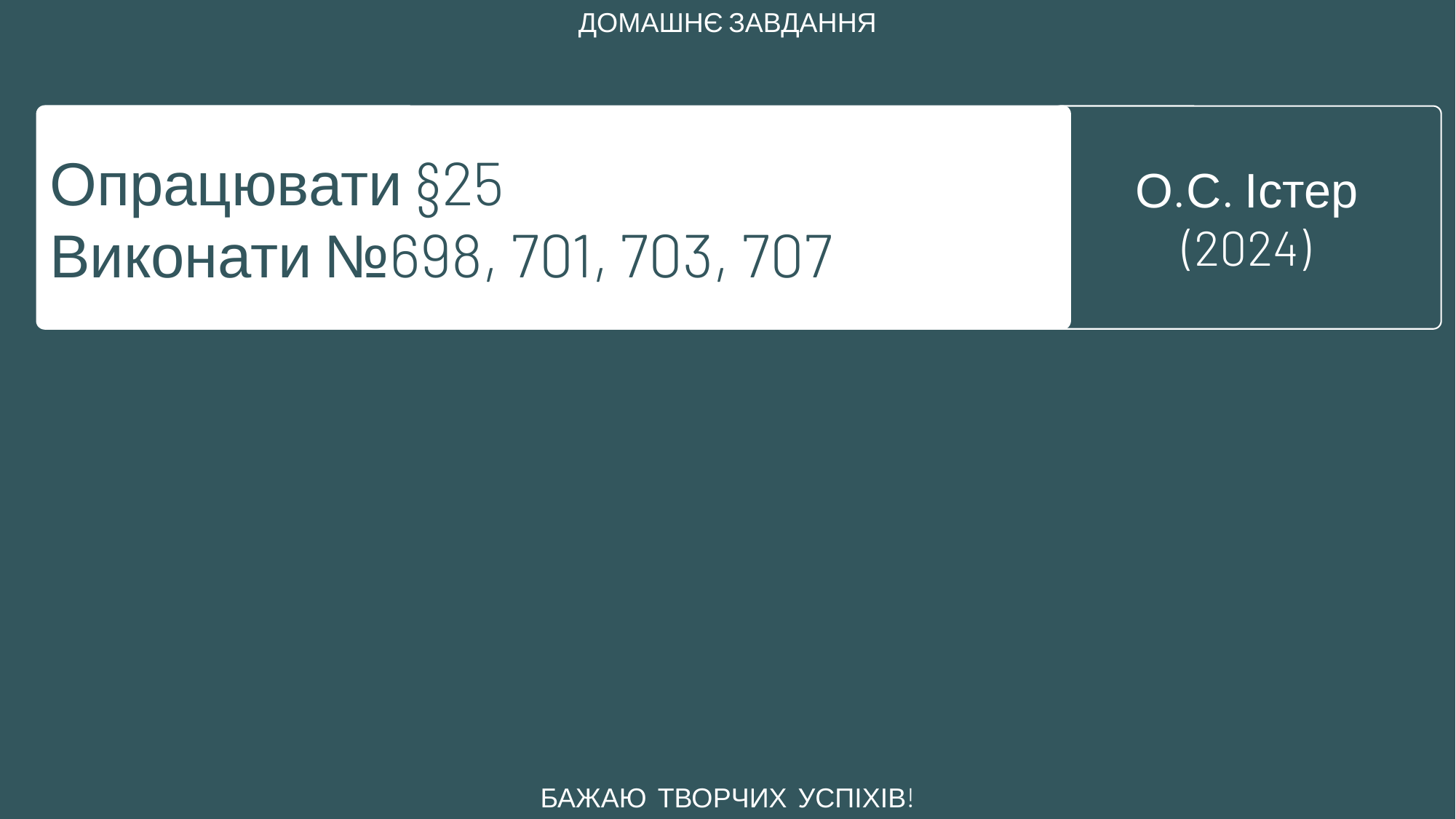

ДОМАШНЄ ЗАВДАННЯ
Опрацювати §25
Виконати №698, 701, 703, 707
О.С. Істер
(2024)
БАЖАЮ  ТВОРЧИХ  УСПІХІВ!